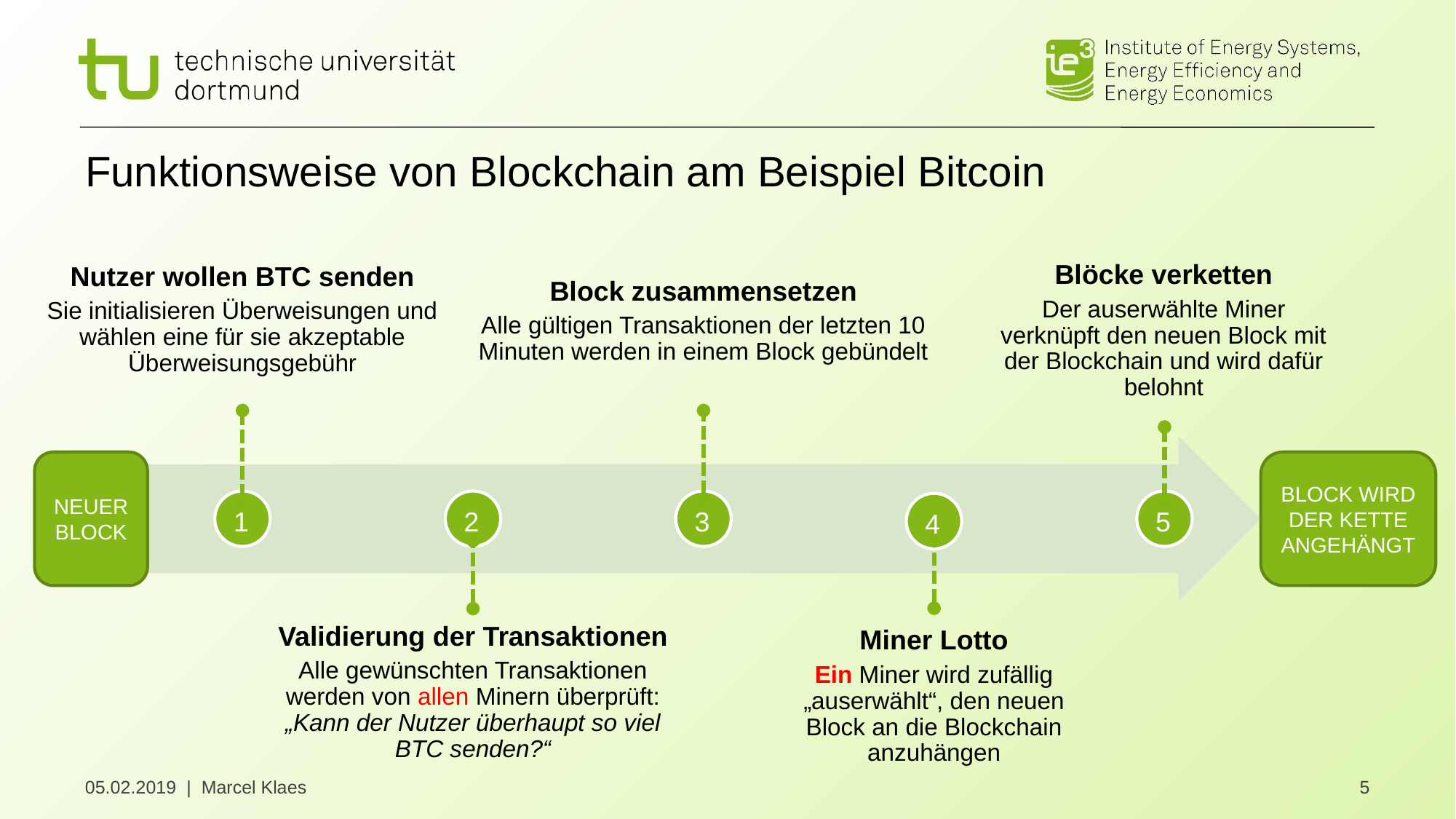

# Funktionsweise von Blockchain am Beispiel Bitcoin
Block zusammensetzen
Alle gültigen Transaktionen der letzten 10 Minuten werden in einem Block gebündelt
Nutzer wollen BTC senden
Sie initialisieren Überweisungen und wählen eine für sie akzeptable Überweisungsgebühr
Blöcke verketten
Der auserwählte Miner verknüpft den neuen Block mit der Blockchain und wird dafür belohnt

NEUER BLOCK
BLOCK WIRD DER KETTE ANGEHÄNGT
1
2
3
5
4
Validierung der Transaktionen
Alle gewünschten Transaktionen werden von allen Minern überprüft:
„Kann der Nutzer überhaupt so viel BTC senden?“
Miner Lotto
Ein Miner wird zufällig „auserwählt“, den neuen Block an die Blockchain anzuhängen
05.02.2019  |  Marcel Klaes
5